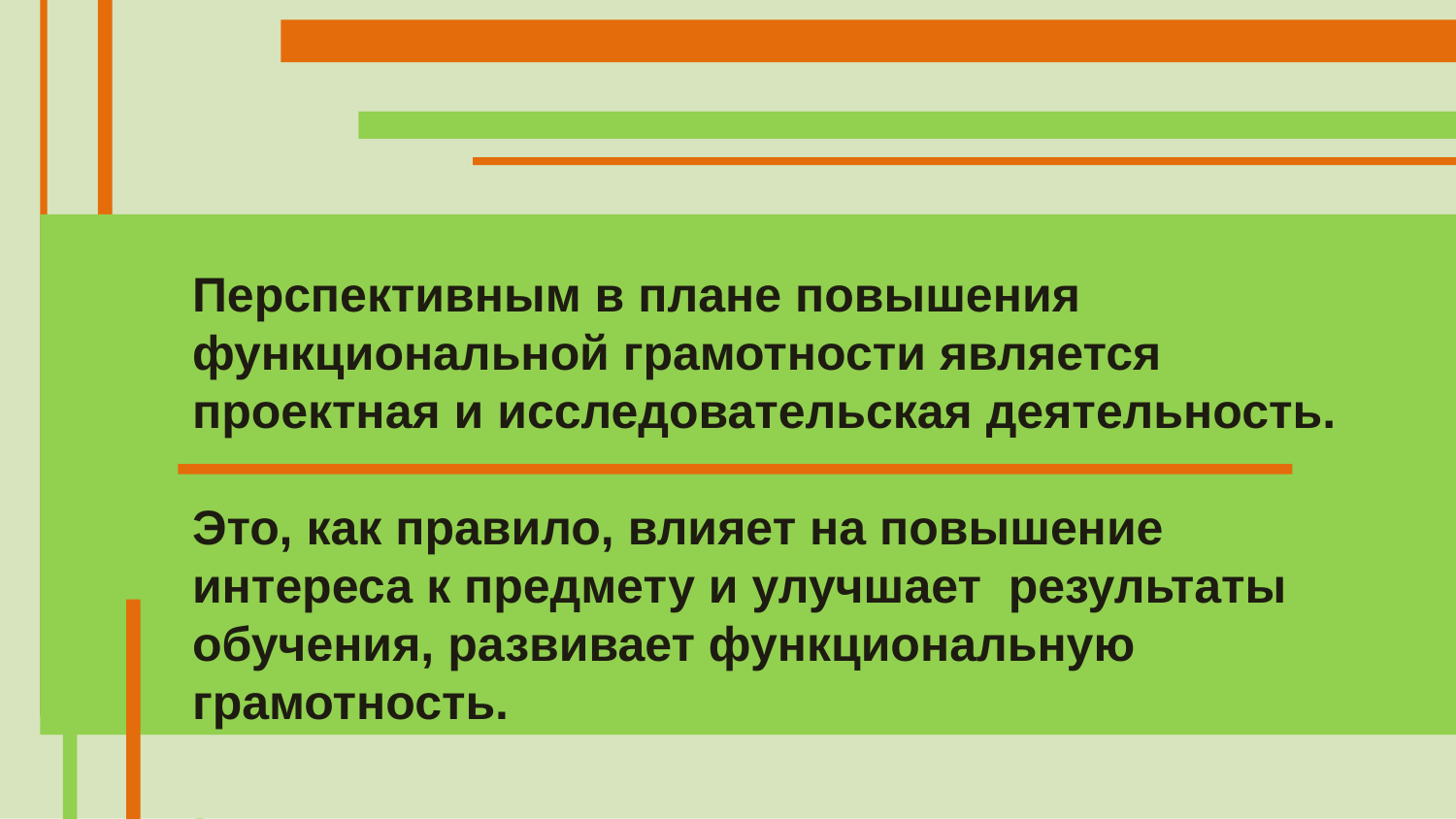

Перспективным в плане повышения функциональной грамотности является  проектная и исследовательская деятельность.

Это, как правило, влияет на повышение интереса к предмету и улучшает  результаты обучения, развивает функциональную грамотность.